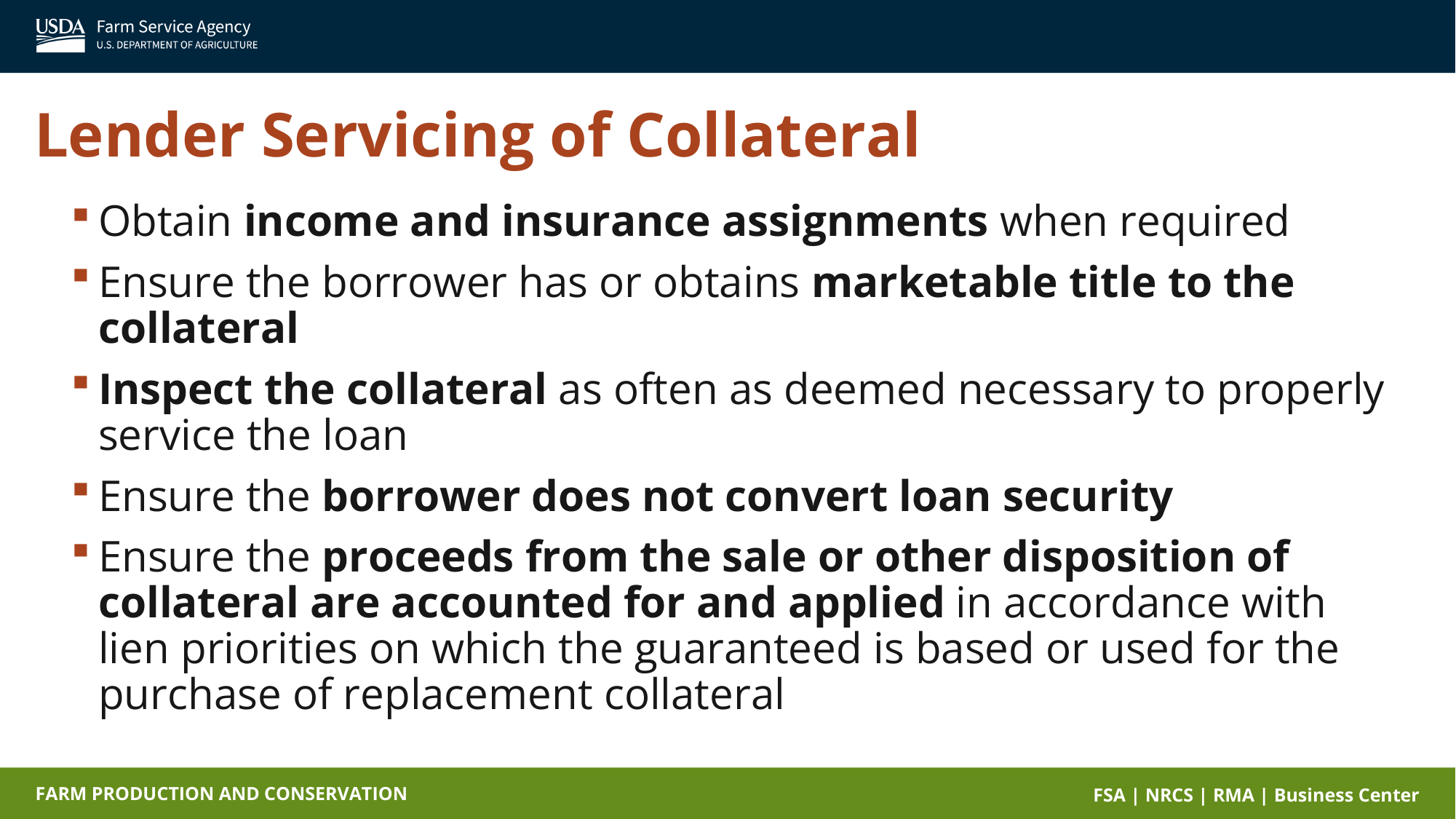

Lender Servicing of Collateral
Obtain income and insurance assignments when required
Ensure the borrower has or obtains marketable title to the collateral
Inspect the collateral as often as deemed necessary to properly service the loan
Ensure the borrower does not convert loan security
Ensure the proceeds from the sale or other disposition of collateral are accounted for and applied in accordance with lien priorities on which the guaranteed is based or used for the purchase of replacement collateral